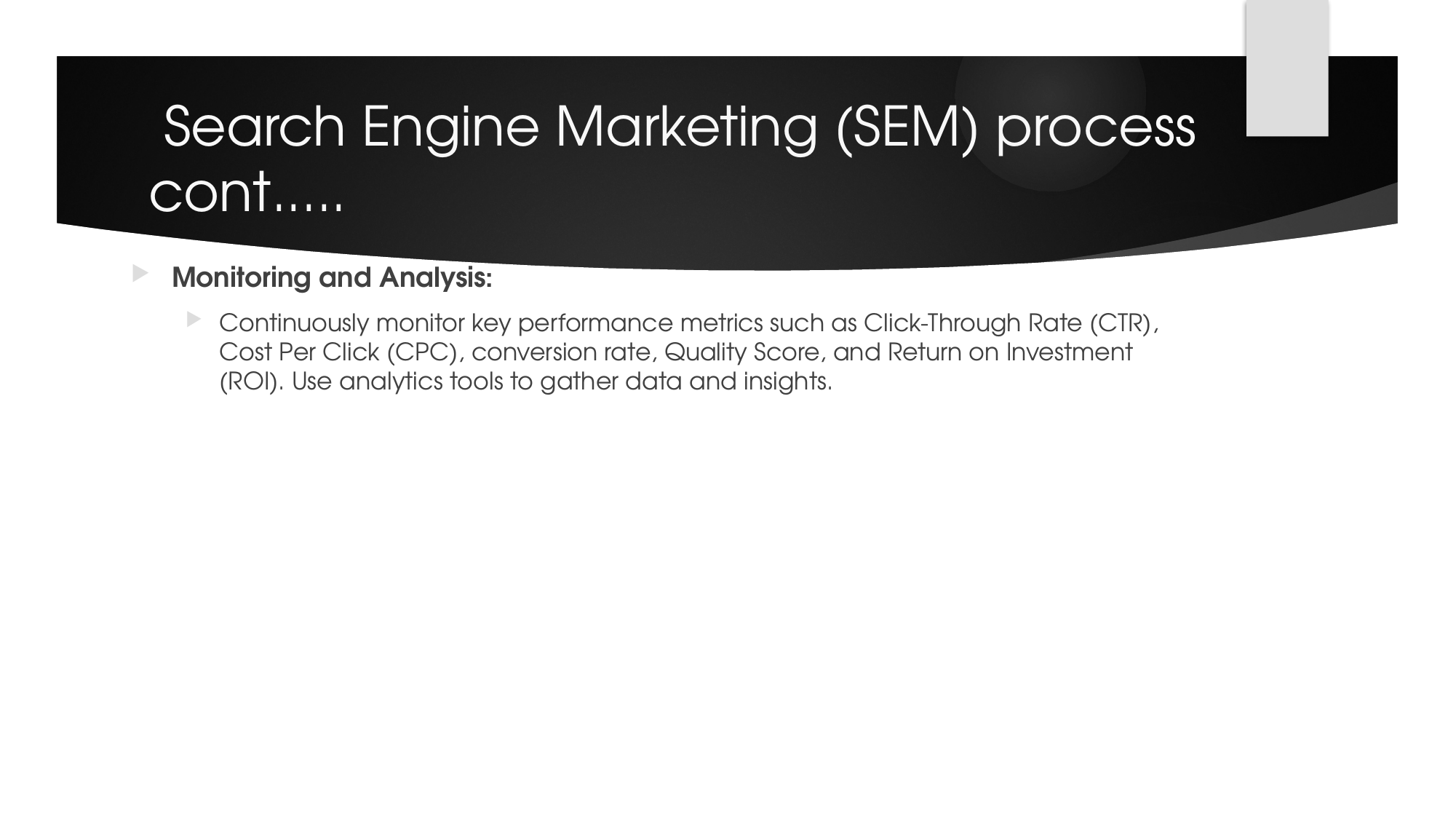

# Search Engine Marketing (SEM) process cont.....
Monitoring and Analysis:
Continuously monitor key performance metrics such as Click-Through Rate (CTR), Cost Per Click (CPC), conversion rate, Quality Score, and Return on Investment (ROI). Use analytics tools to gather data and insights.